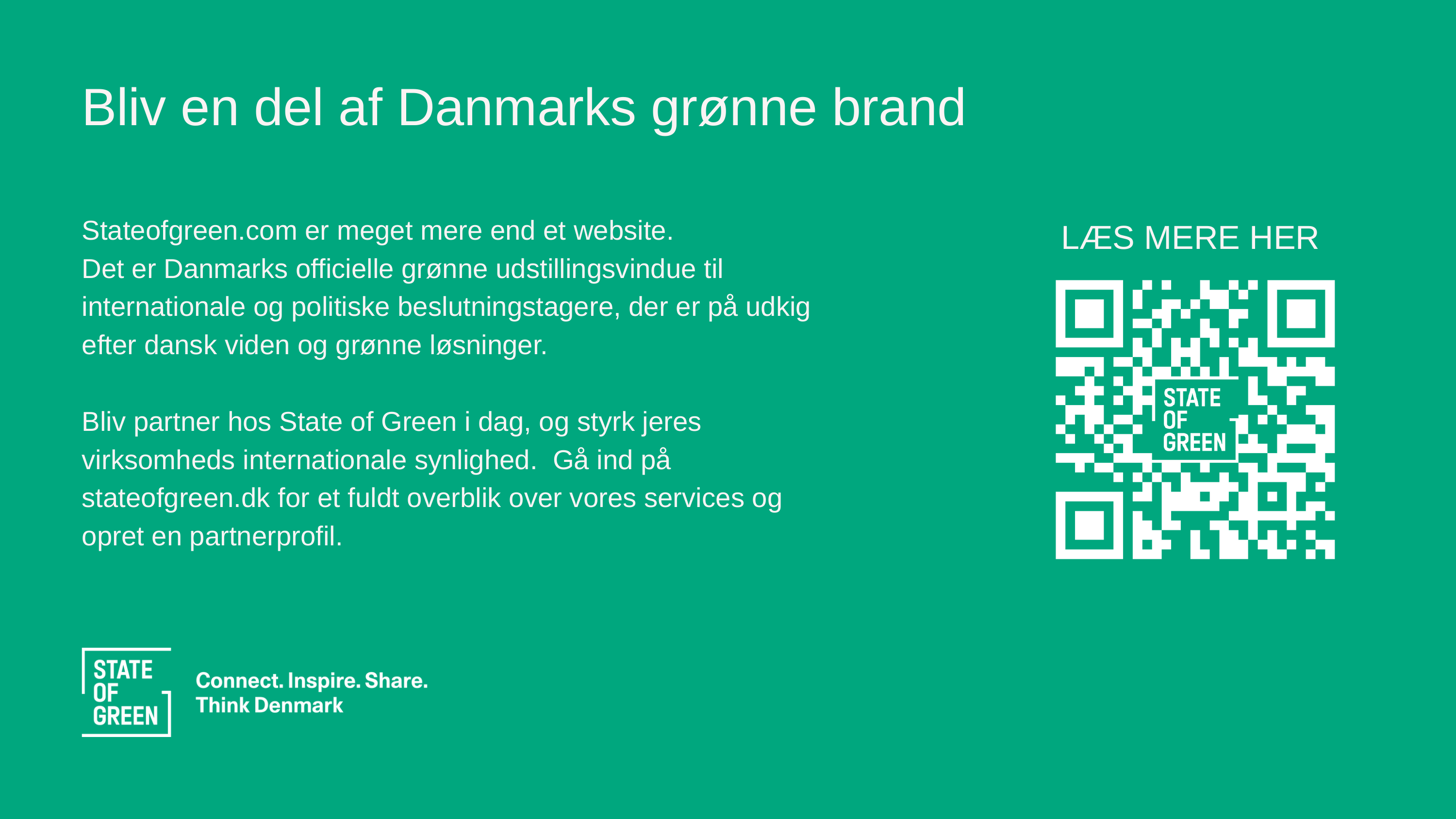

Bliv en del af Danmarks grønne brand
Stateofgreen.com er meget mere end et website.
Det er Danmarks officielle grønne udstillingsvindue til internationale og politiske beslutningstagere, der er på udkig efter dansk viden og grønne løsninger.

Bliv partner hos State of Green i dag, og styrk jeres virksomheds internationale synlighed.  Gå ind på stateofgreen.dk for et fuldt overblik over vores services og opret en partnerprofil.

LÆS MERE HER